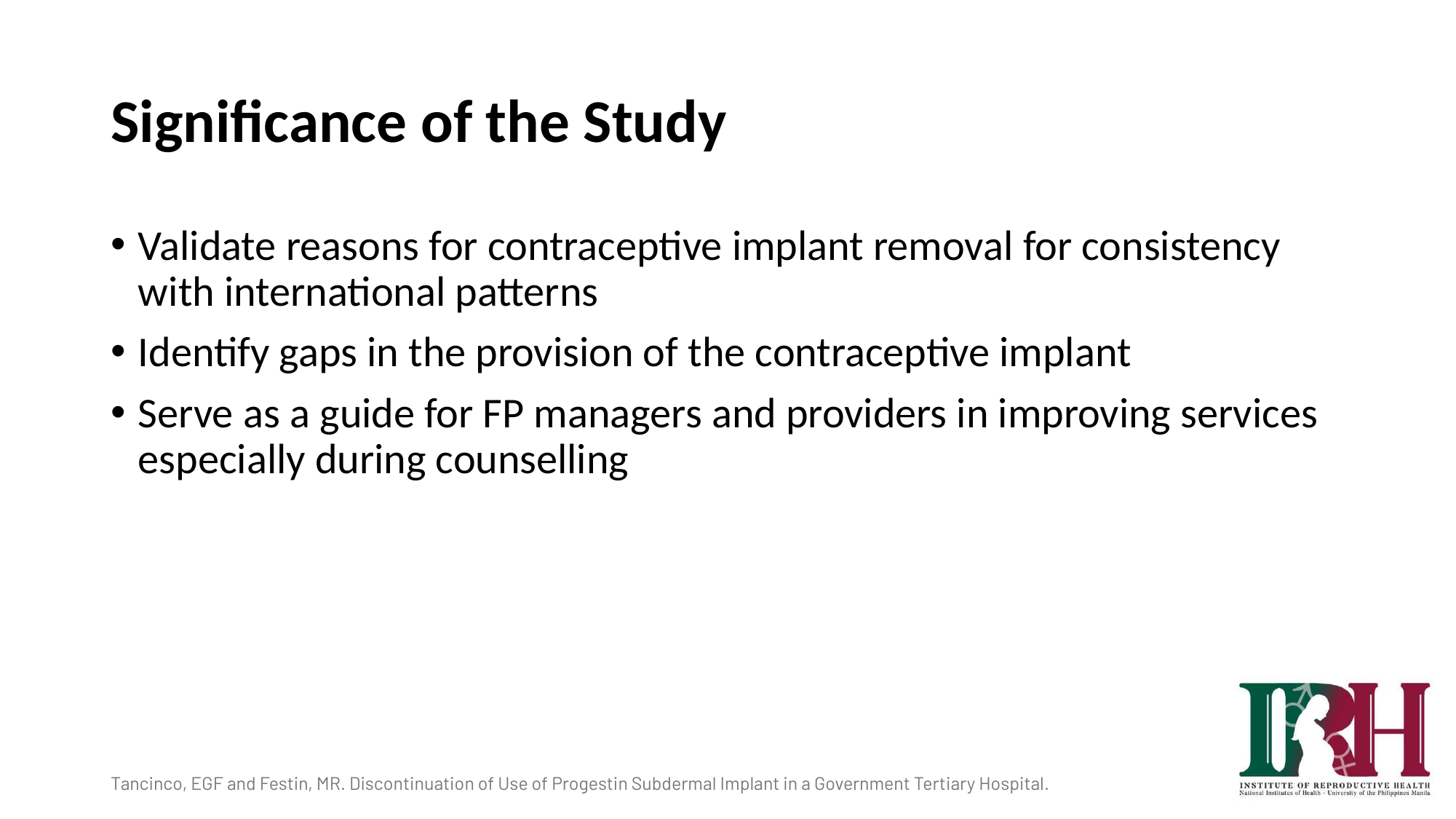

# Significance of the Study
Validate reasons for contraceptive implant removal for consistency with international patterns
Identify gaps in the provision of the contraceptive implant
Serve as a guide for FP managers and providers in improving services especially during counselling

Tancinco, EGF and Festin, MR. Discontinuation of Use of Progestin Subdermal Implant in a Government Tertiary Hospital.